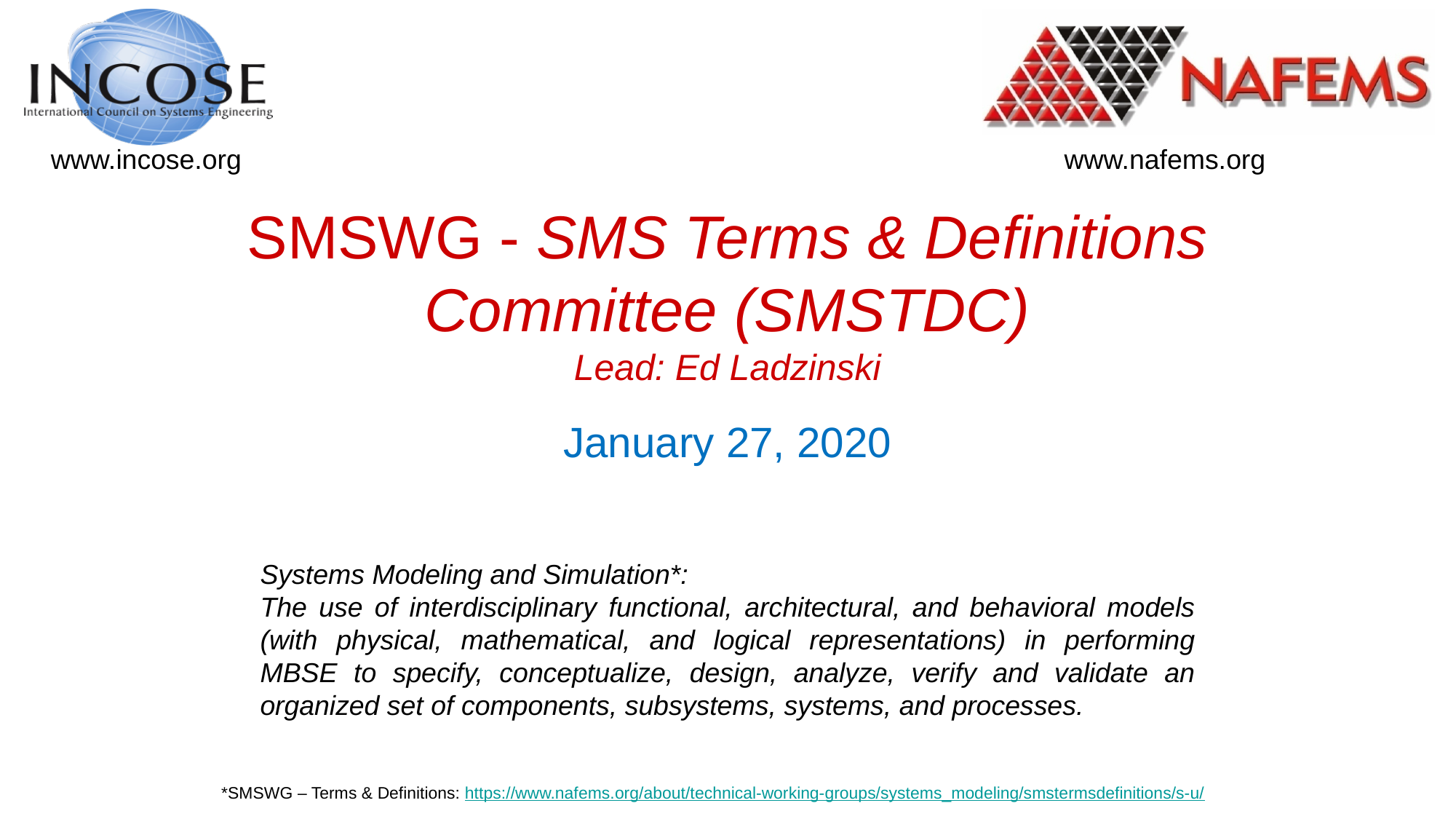

# SMSWG - SMS Terms & Definitions Committee (SMSTDC) Lead: Ed Ladzinski
January 27, 2020
Systems Modeling and Simulation*:
The use of interdisciplinary functional, architectural, and behavioral models (with physical, mathematical, and logical representations) in performing MBSE to specify, conceptualize, design, analyze, verify and validate an organized set of components, subsystems, systems, and processes.
*SMSWG – Terms & Definitions: https://www.nafems.org/about/technical-working-groups/systems_modeling/smstermsdefinitions/s-u/